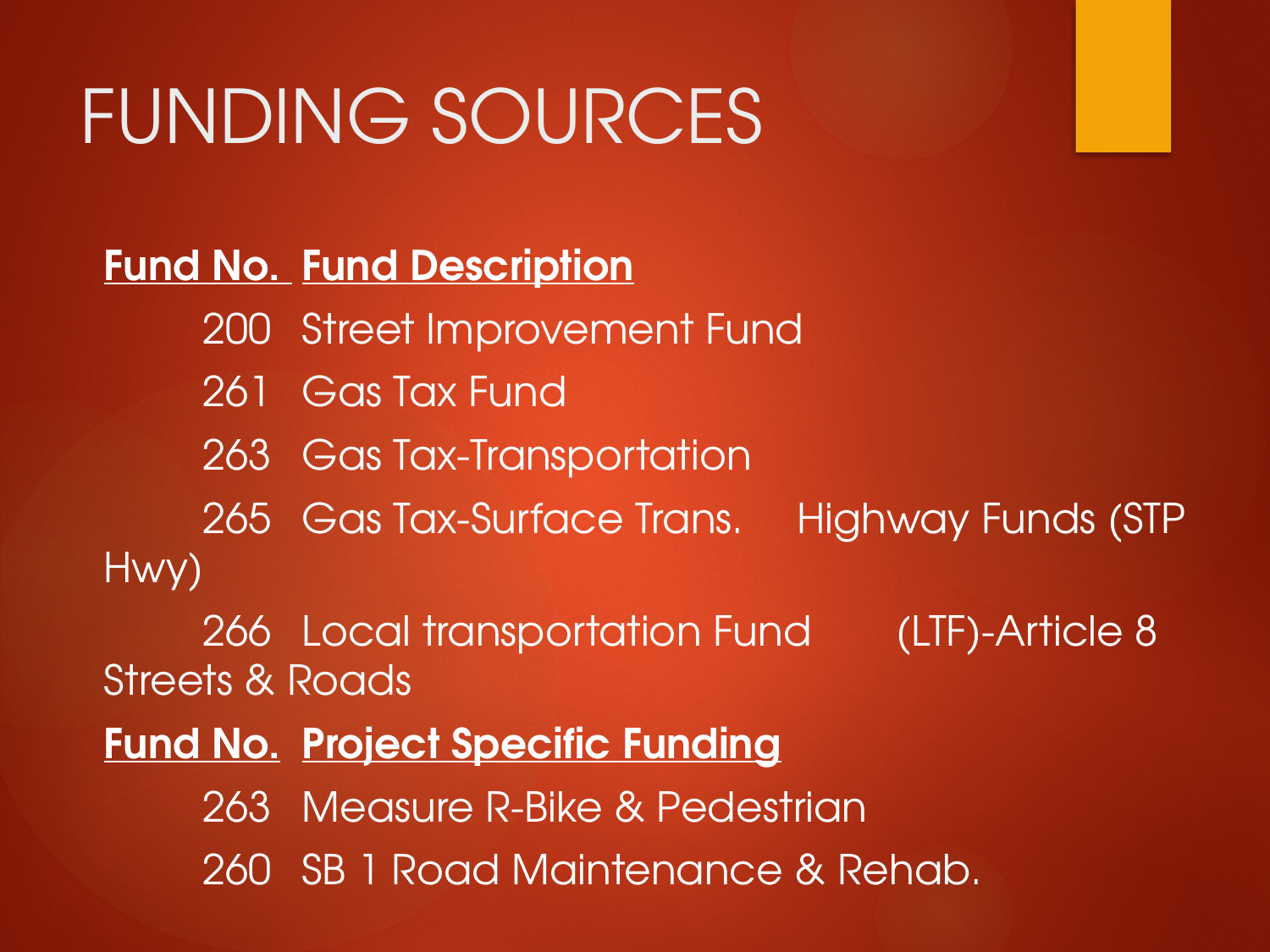

# FUNDING SOURCES
Fund No. 		Fund Description
	200				Street Improvement Fund
	261				Gas Tax Fund
	263 				Gas Tax-Transportation
	265				Gas Tax-Surface Trans. 										Highway Funds (STP Hwy)
	266				Local transportation Fund 									(LTF)-	Article 8 Streets & Roads
Fund No.		Project Specific Funding
	263				Measure R-Bike & Pedestrian
	260				SB 1 Road Maintenance & Rehab.